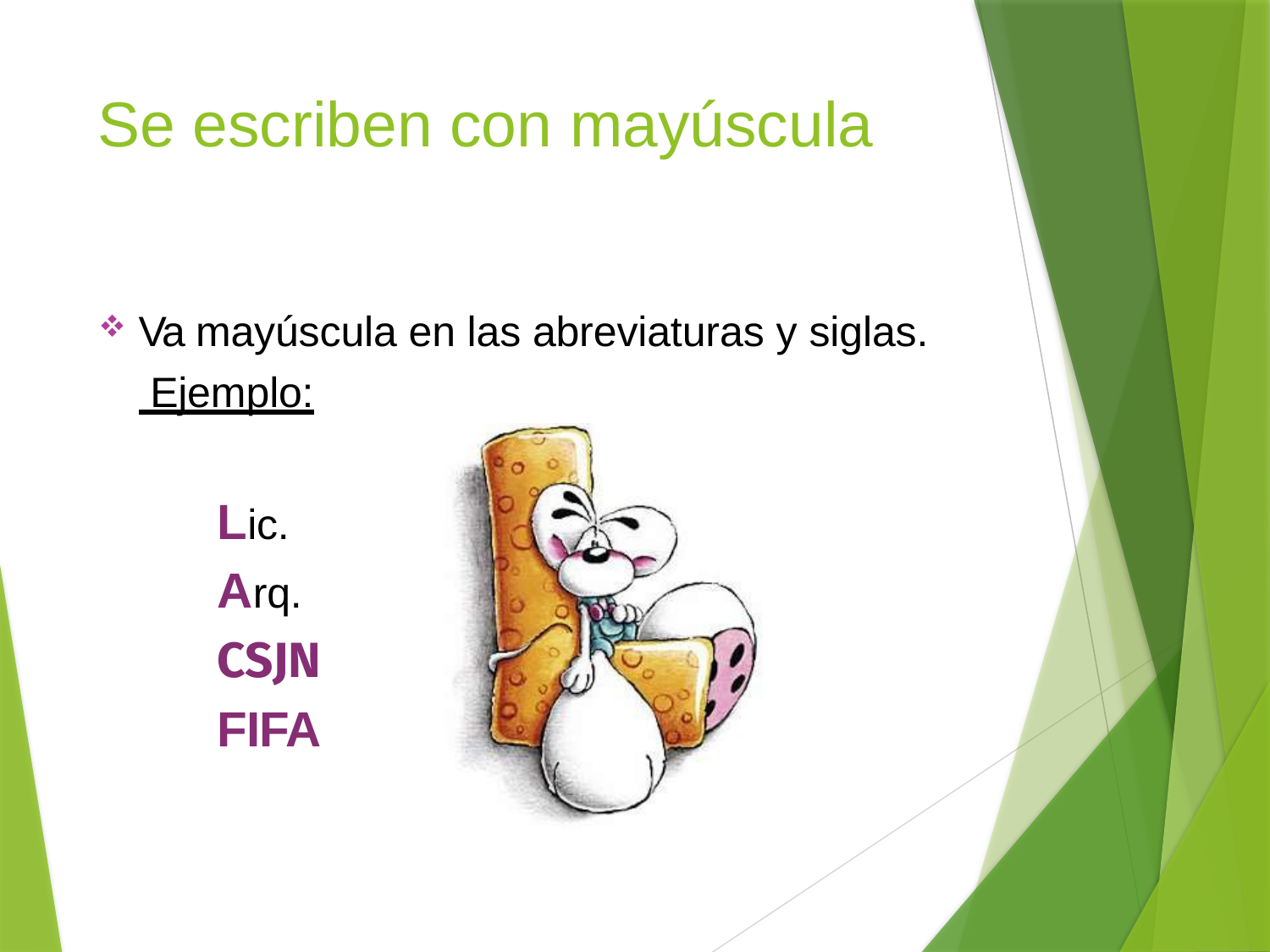

# Se escriben con mayúscula
Va mayúscula en las abreviaturas y siglas.  Ejemplo:

Lic.  Arq.  CSJN  FIFA